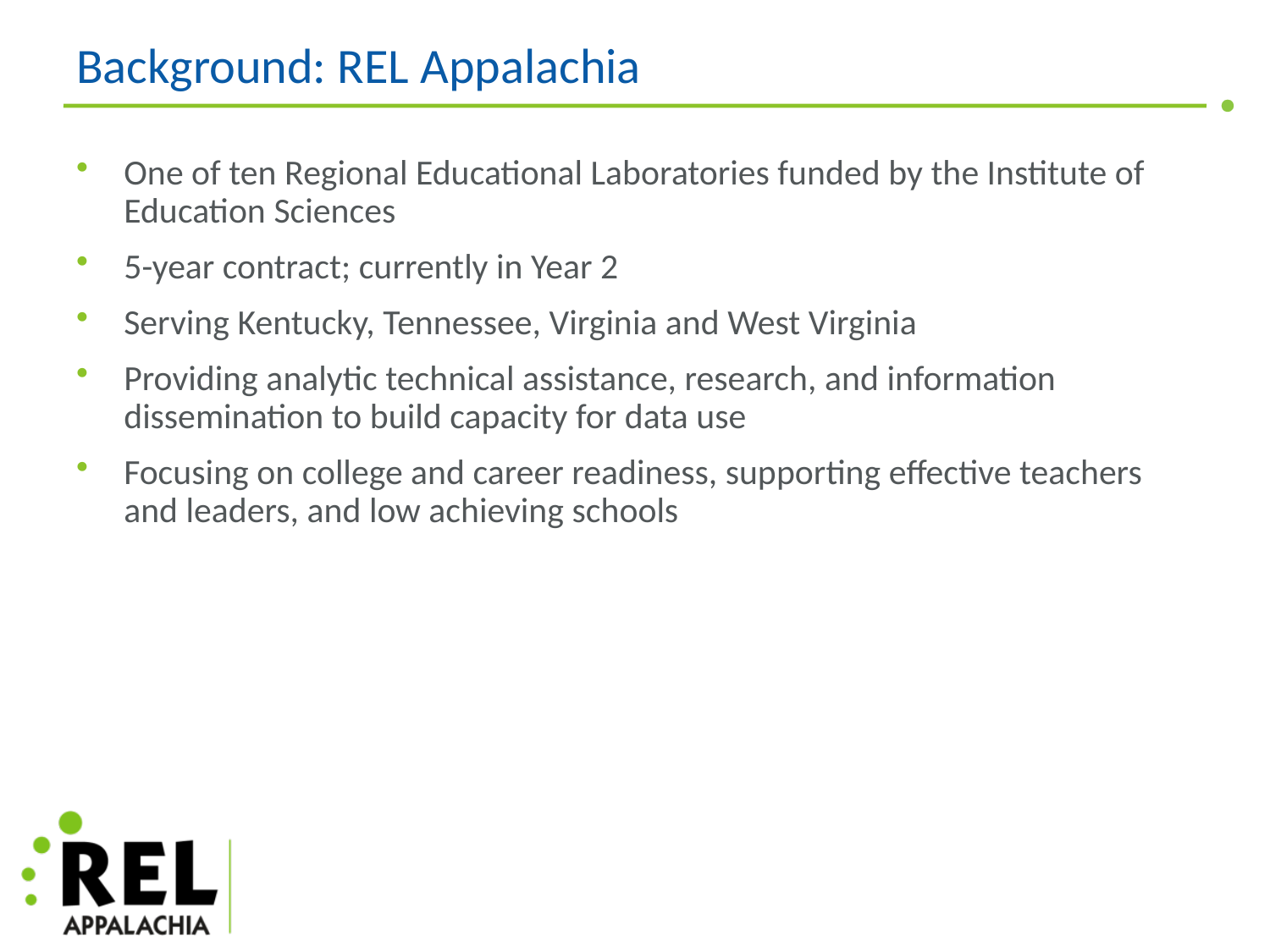

# Background: REL Appalachia
One of ten Regional Educational Laboratories funded by the Institute of Education Sciences
5-year contract; currently in Year 2
Serving Kentucky, Tennessee, Virginia and West Virginia
Providing analytic technical assistance, research, and information dissemination to build capacity for data use
Focusing on college and career readiness, supporting effective teachers and leaders, and low achieving schools